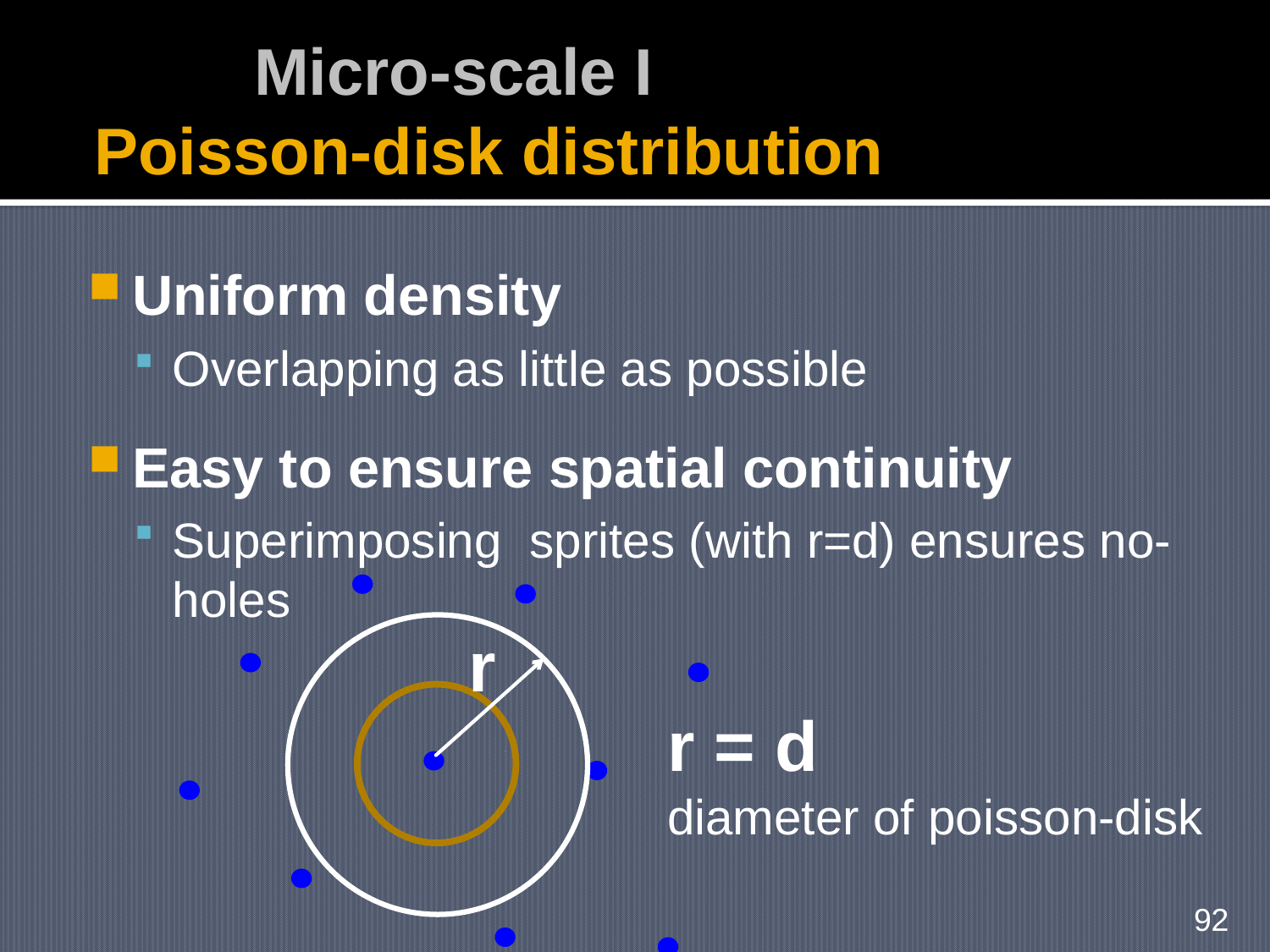

# Micro-scale I Poisson-disk distribution
Uniform density
Overlapping as little as possible
Easy to ensure spatial continuity
Superimposing  sprites (with r=d) ensures no-holes

r

r = d
diameter of poisson-disk

92